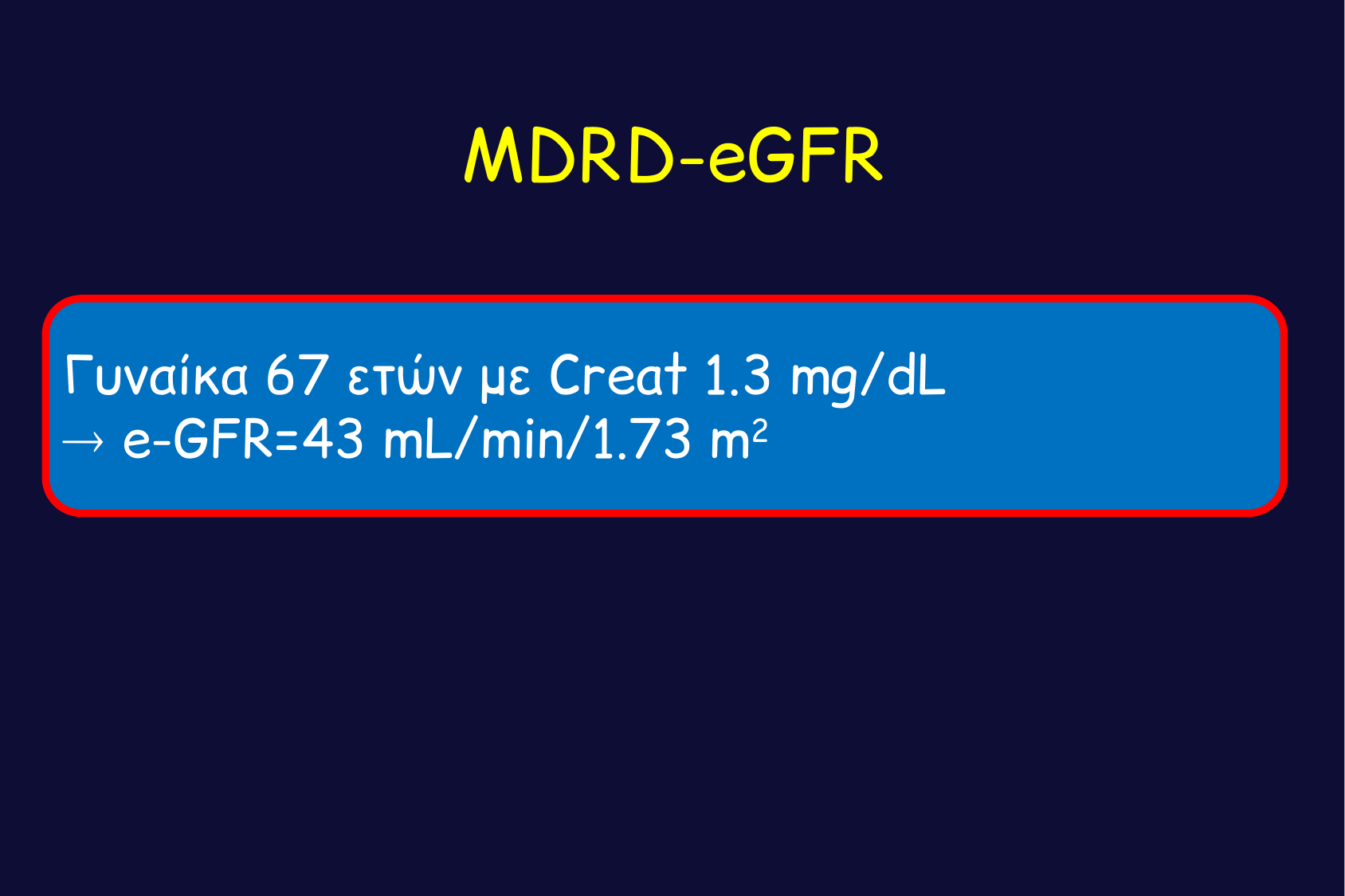

MDRD-eGFR

Γυναίκα 67 ετών με Creat 1.3 mg/dL
→ e-GFR=43 mL/min/1.73 m2